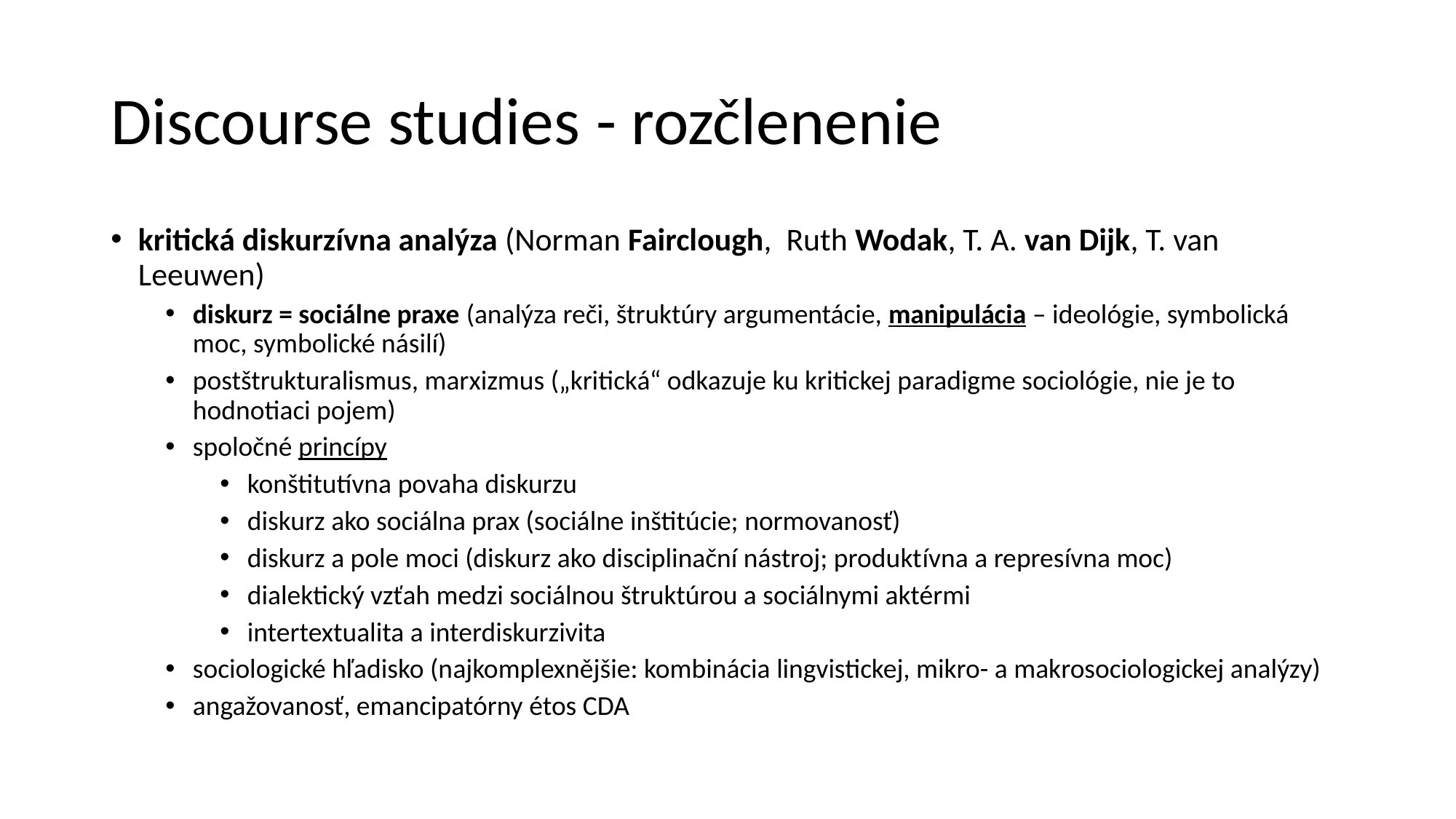

# Discourse studies - rozčlenenie
kritická diskurzívna analýza (Norman Fairclough,  Ruth Wodak, T. A. van Dijk, T. van Leeuwen)
diskurz = sociálne praxe (analýza reči, štruktúry argumentácie, manipulácia – ideológie, symbolická moc, symbolické násilí)
postštrukturalismus, marxizmus („kritická“ odkazuje ku kritickej paradigme sociológie, nie je to hodnotiaci pojem)
spoločné princípy
konštitutívna povaha diskurzu
diskurz ako sociálna prax (sociálne inštitúcie; normovanosť)
diskurz a pole moci (diskurz ako disciplinační nástroj; produktívna a represívna moc)
dialektický vzťah medzi sociálnou štruktúrou a sociálnymi aktérmi
intertextualita a interdiskurzivita
sociologické hľadisko (najkomplexnějšie: kombinácia lingvistickej, mikro- a makrosociologickej analýzy)
angažovanosť, emancipatórny étos CDA